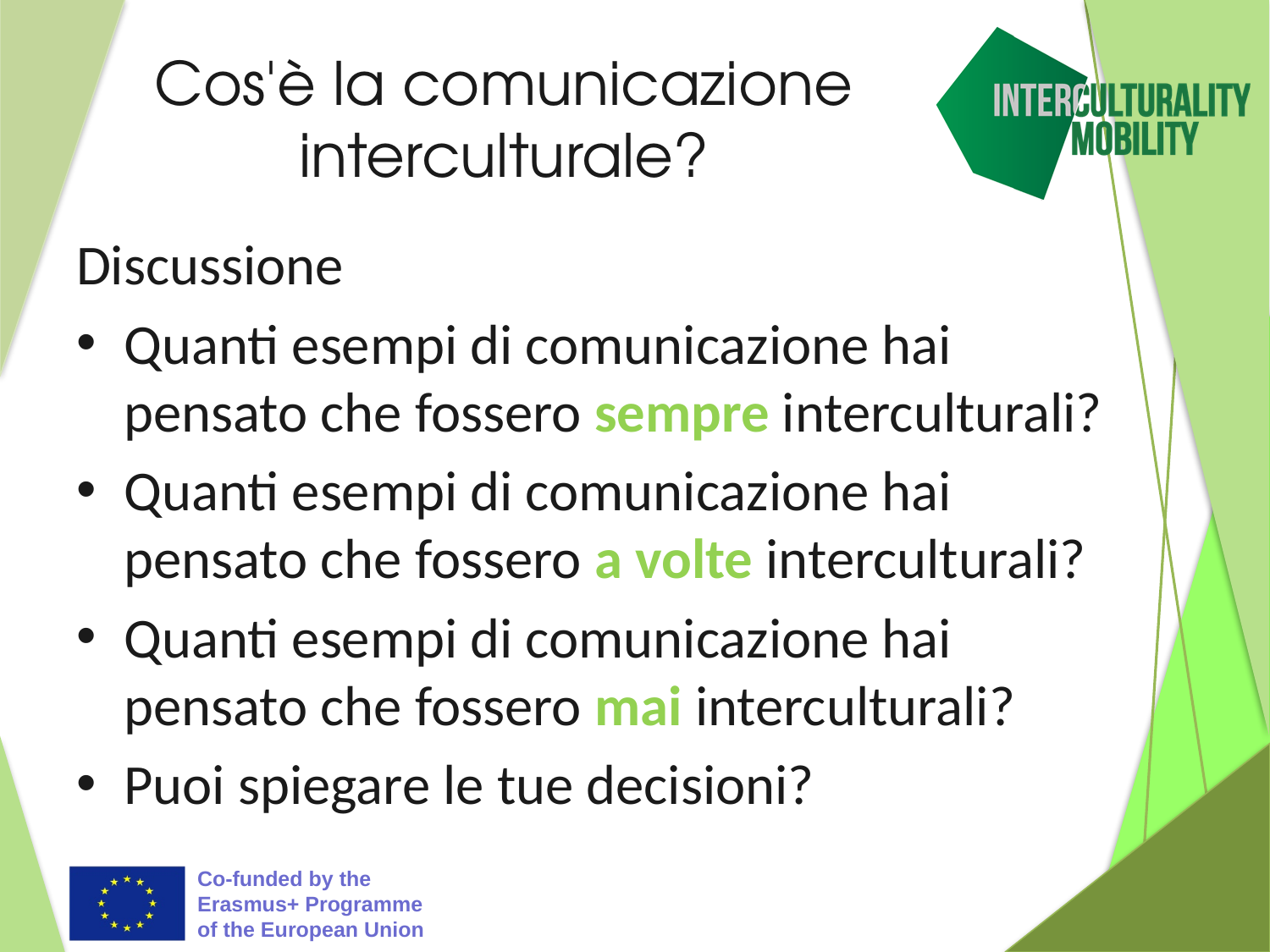

# Cos'è la comunicazione interculturale?
Discussione
Quanti esempi di comunicazione hai pensato che fossero sempre interculturali?
Quanti esempi di comunicazione hai pensato che fossero a volte interculturali?
Quanti esempi di comunicazione hai pensato che fossero mai interculturali?
Puoi spiegare le tue decisioni?